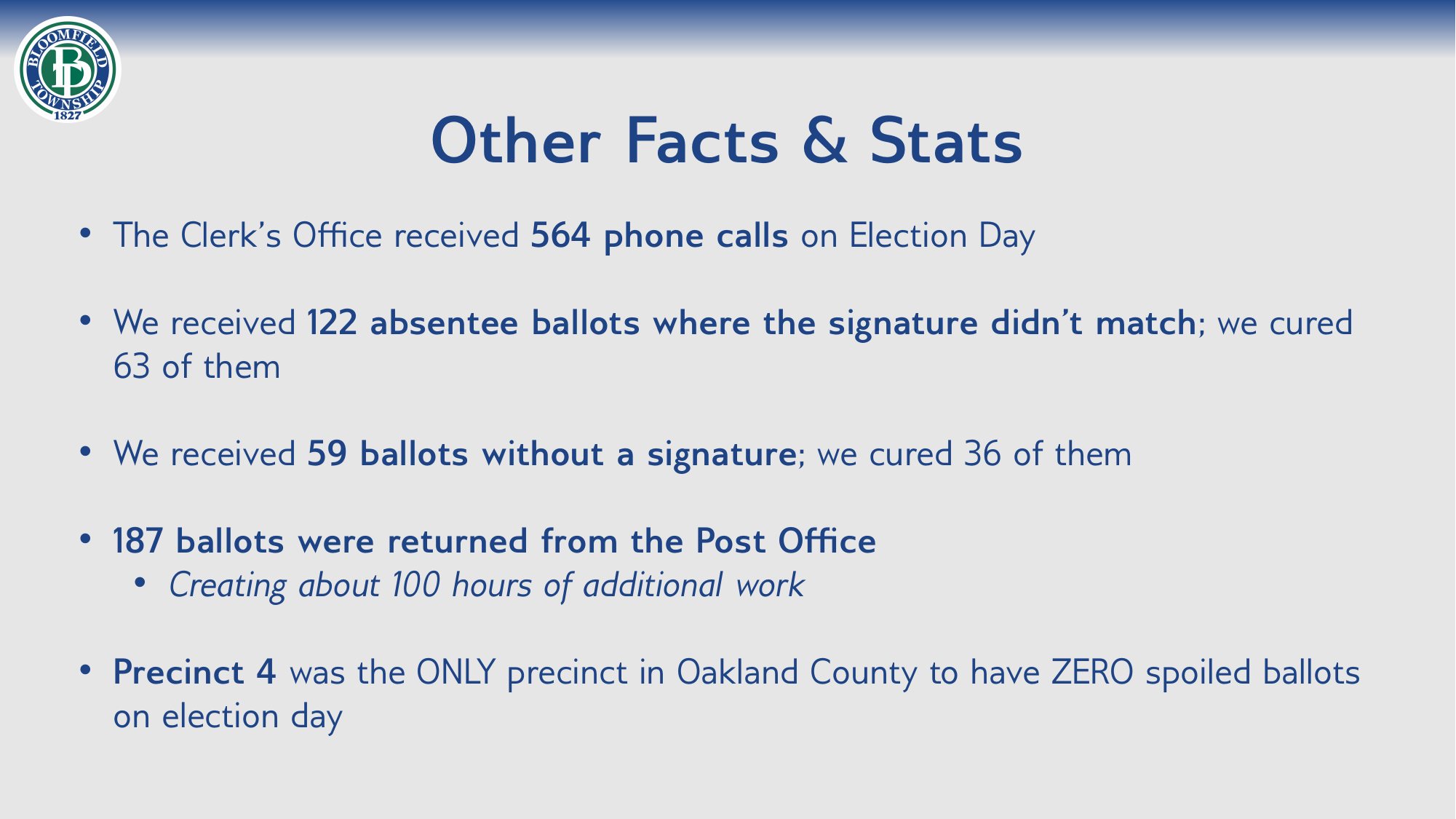

# Other Facts & Stats
The Clerk’s Office received 564 phone calls on Election Day

We received 122 absentee ballots where the signature didn’t match; we cured 63 of them

We received 59 ballots without a signature; we cured 36 of them

187 ballots were returned from the Post Office
Creating about 100 hours of additional work

Precinct 4 was the ONLY precinct in Oakland County to have ZERO spoiled ballots on election day